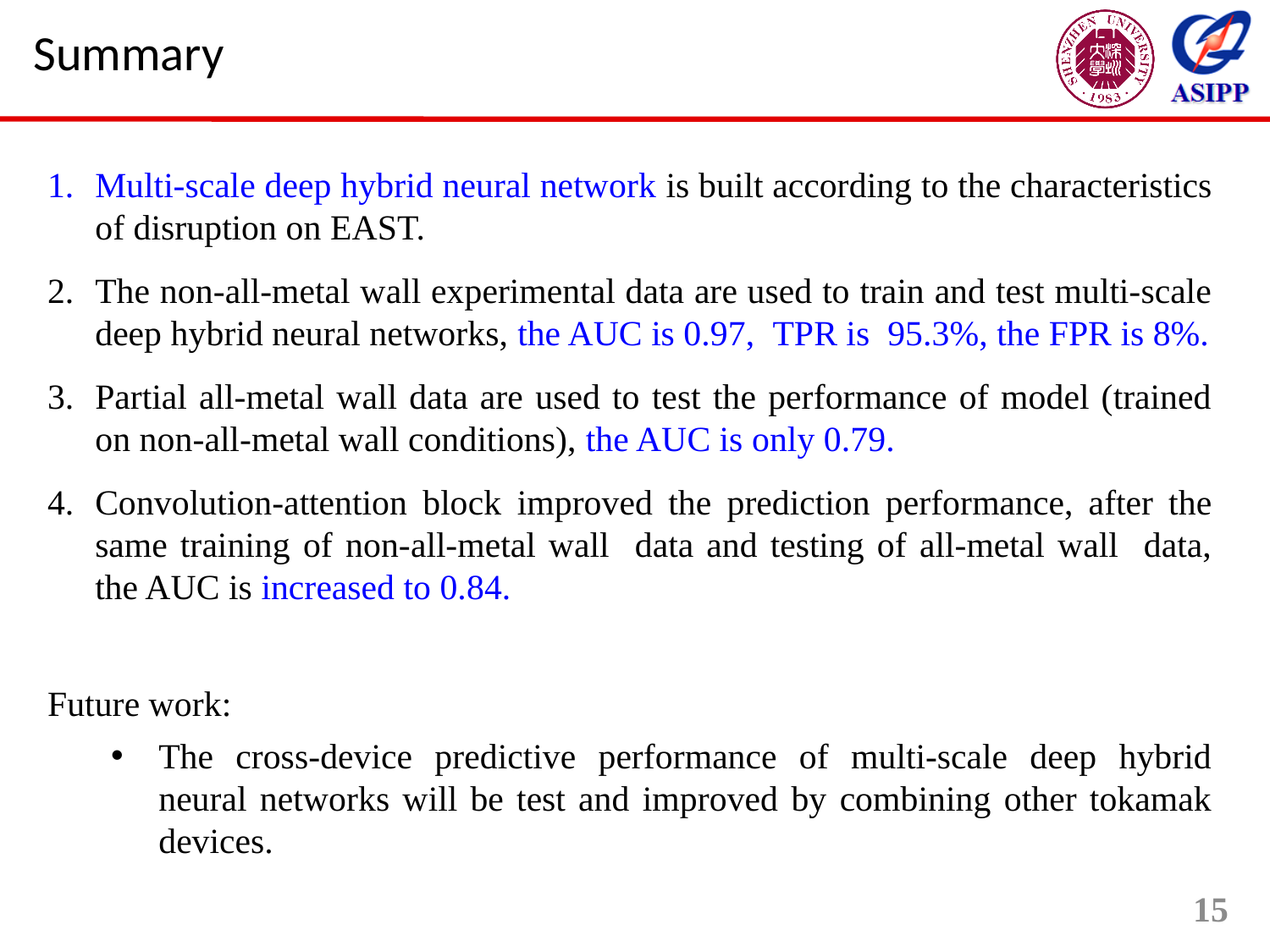

Summary
Multi-scale deep hybrid neural network is built according to the characteristics of disruption on EAST.
The non-all-metal wall experimental data are used to train and test multi-scale deep hybrid neural networks, the AUC is 0.97,  TPR is  95.3%, the FPR is 8%.
Partial all-metal wall data are used to test the performance of model (trained on non-all-metal wall conditions), the AUC is only 0.79.
Convolution-attention block improved the prediction performance, after the same training of non-all-metal wall  data and testing of all-metal wall  data, the AUC is increased to 0.84.

Future work:
The cross-device predictive performance of multi-scale deep hybrid neural networks will be test and improved by combining other tokamak devices.
15